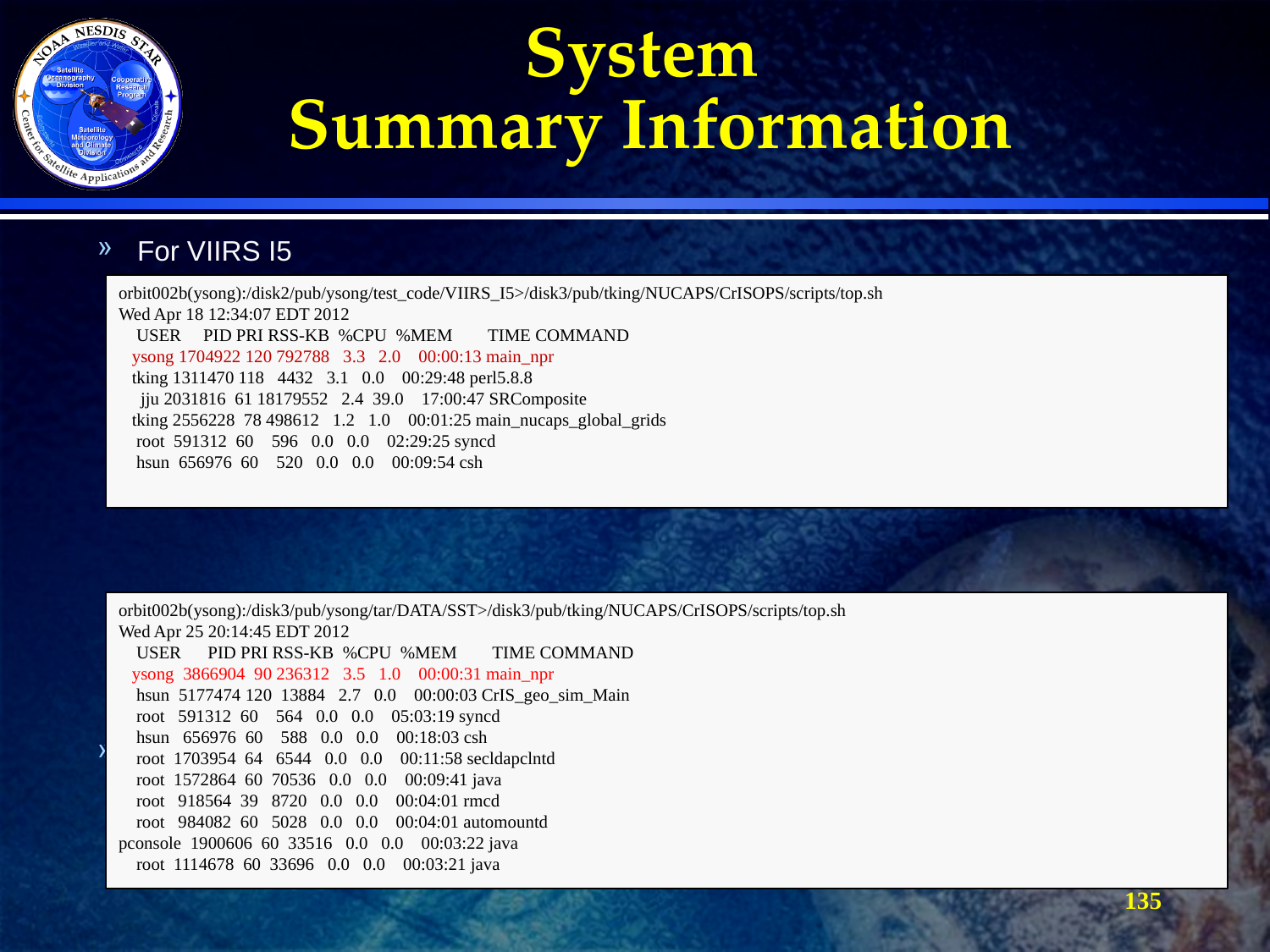

# System Summary Information
For VIIRS I5

For SST

orbit002b(ysong):/disk2/pub/ysong/test_code/VIIRS_I5>/disk3/pub/tking/NUCAPS/CrISOPS/scripts/top.sh
Wed Apr 18 12:34:07 EDT 2012
    USER     PID PRI RSS-KB  %CPU  %MEM        TIME COMMAND
   ysong 1704922 120 792788   3.3   2.0    00:00:13 main_npr
   tking 1311470 118   4432   3.1   0.0    00:29:48 perl5.8.8
     jju 2031816  61 18179552   2.4  39.0    17:00:47 SRComposite
   tking 2556228  78 498612   1.2   1.0    00:01:25 main_nucaps_global_grids
    root  591312  60    596   0.0   0.0    02:29:25 syncd
    hsun  656976  60    520   0.0   0.0    00:09:54 csh
orbit002b(ysong):/disk3/pub/ysong/tar/DATA/SST>/disk3/pub/tking/NUCAPS/CrISOPS/scripts/top.sh
Wed Apr 25 20:14:45 EDT 2012
    USER      PID PRI RSS-KB  %CPU  %MEM        TIME COMMAND
   ysong  3866904  90 236312   3.5   1.0    00:00:31 main_npr
    hsun  5177474 120  13884   2.7   0.0    00:00:03 CrIS_geo_sim_Main
    root   591312  60    564   0.0   0.0    05:03:19 syncd
    hsun   656976  60    588   0.0   0.0    00:18:03 csh
    root  1703954  64   6544   0.0   0.0    00:11:58 secldapclntd
    root  1572864  60  70536   0.0   0.0    00:09:41 java
    root   918564  39   8720   0.0   0.0    00:04:01 rmcd
    root   984082  60   5028   0.0   0.0    00:04:01 automountd
pconsole  1900606  60  33516   0.0   0.0    00:03:22 java
    root  1114678  60  33696   0.0   0.0    00:03:21 java
135